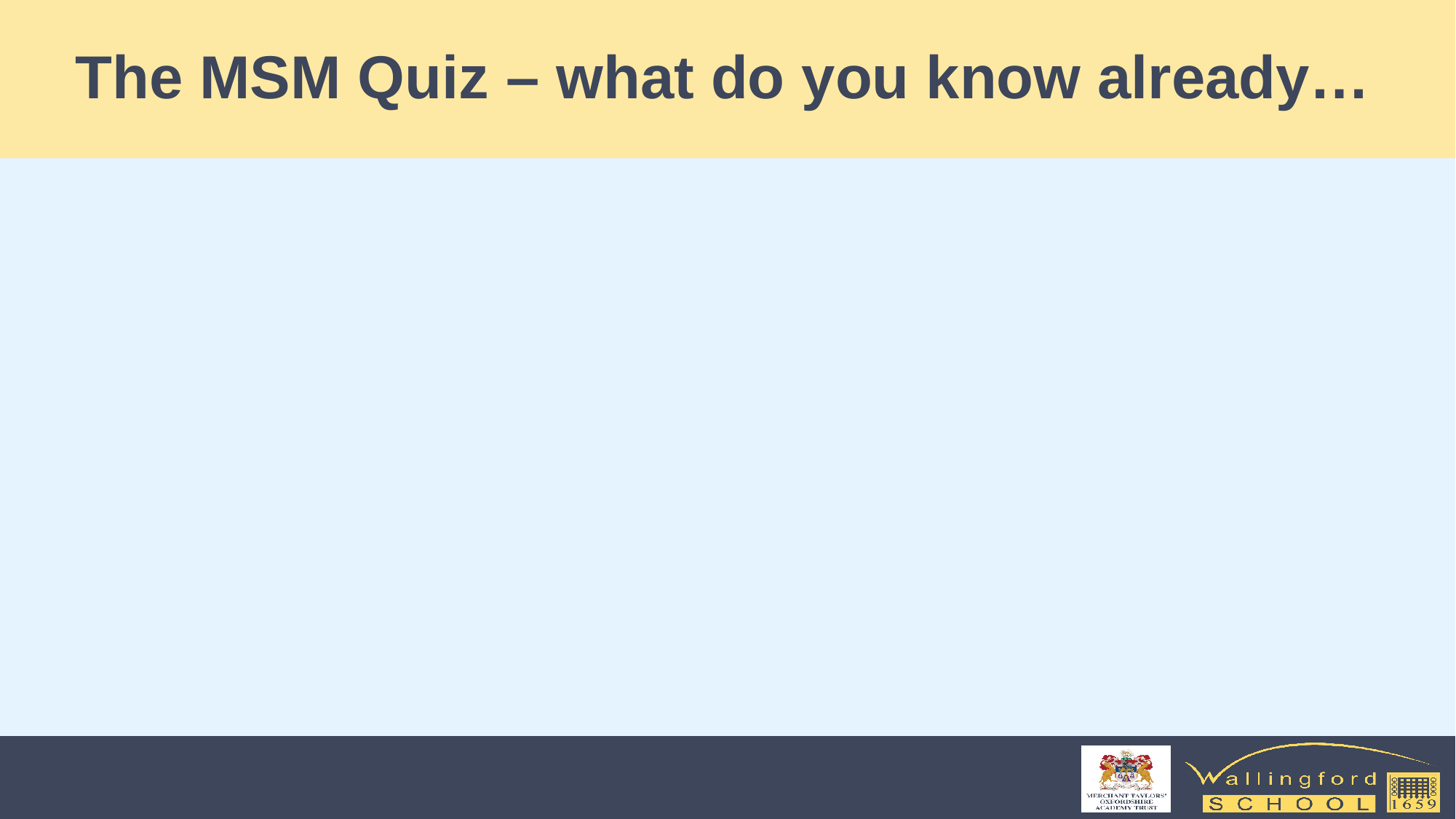

# The MSM Quiz – what do you know already…